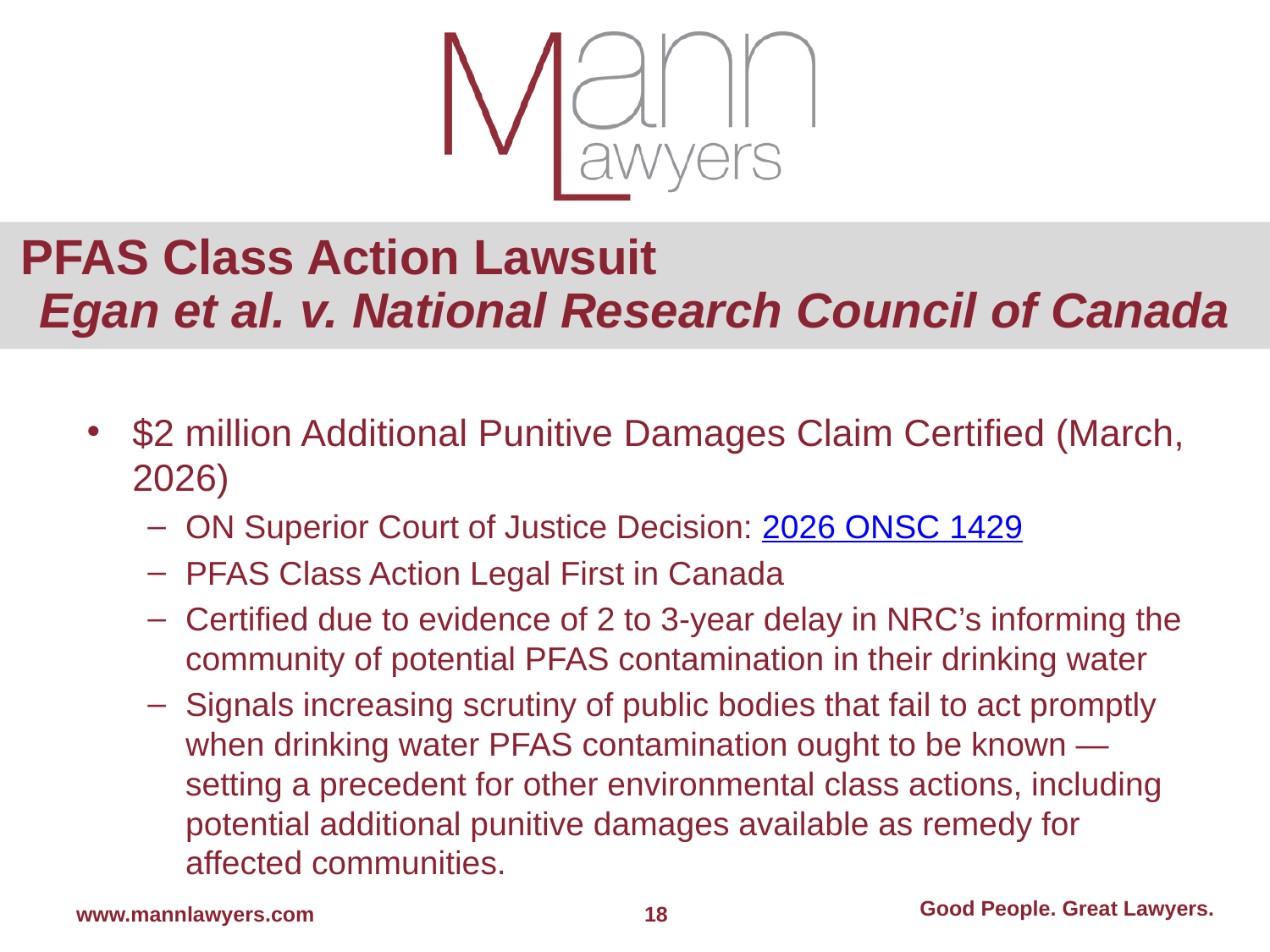

# PFAS Class Action Lawsuit                                            Egan et al. v. National Research Council of Canada
$2 million Additional Punitive Damages Claim Certified (March, 2026)
ON Superior Court of Justice Decision: 2026 ONSC 1429
PFAS Class Action Legal First in Canada
Certified due to evidence of 2 to 3-year delay in NRC’s informing the community of potential PFAS contamination in their drinking water
Signals increasing scrutiny of public bodies that fail to act promptly when drinking water PFAS contamination ought to be known — setting a precedent for other environmental class actions, including potential additional punitive damages available as remedy for affected communities.